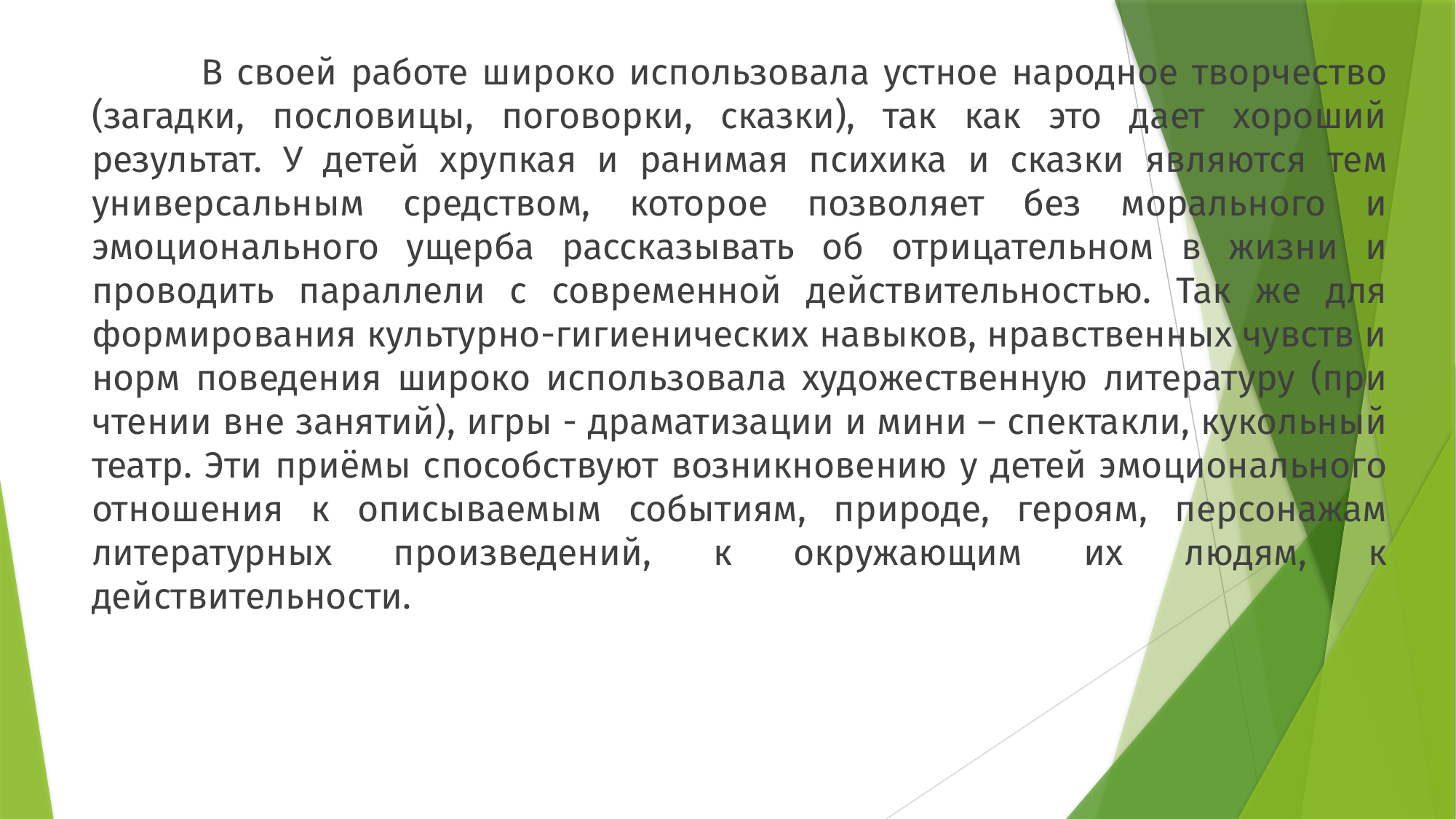

В своей работе широко использовала устное народное творчество (загадки, пословицы, поговорки, сказки), так как это дает хороший результат. У детей хрупкая и ранимая психика и сказки являются тем универсальным средством, которое позволяет без морального и эмоционального ущерба рассказывать об отрицательном в жизни и проводить параллели с современной действительностью. Так же для формирования культурно-гигиенических навыков, нравственных чувств и норм поведения широко использовала художественную литературу (при чтении вне занятий), игры - драматизации и мини – спектакли, кукольный театр. Эти приёмы способствуют возникновению у детей эмоционального отношения к описываемым событиям, природе, героям, персонажам литературных произведений, к окружающим их людям, к действительности.
#